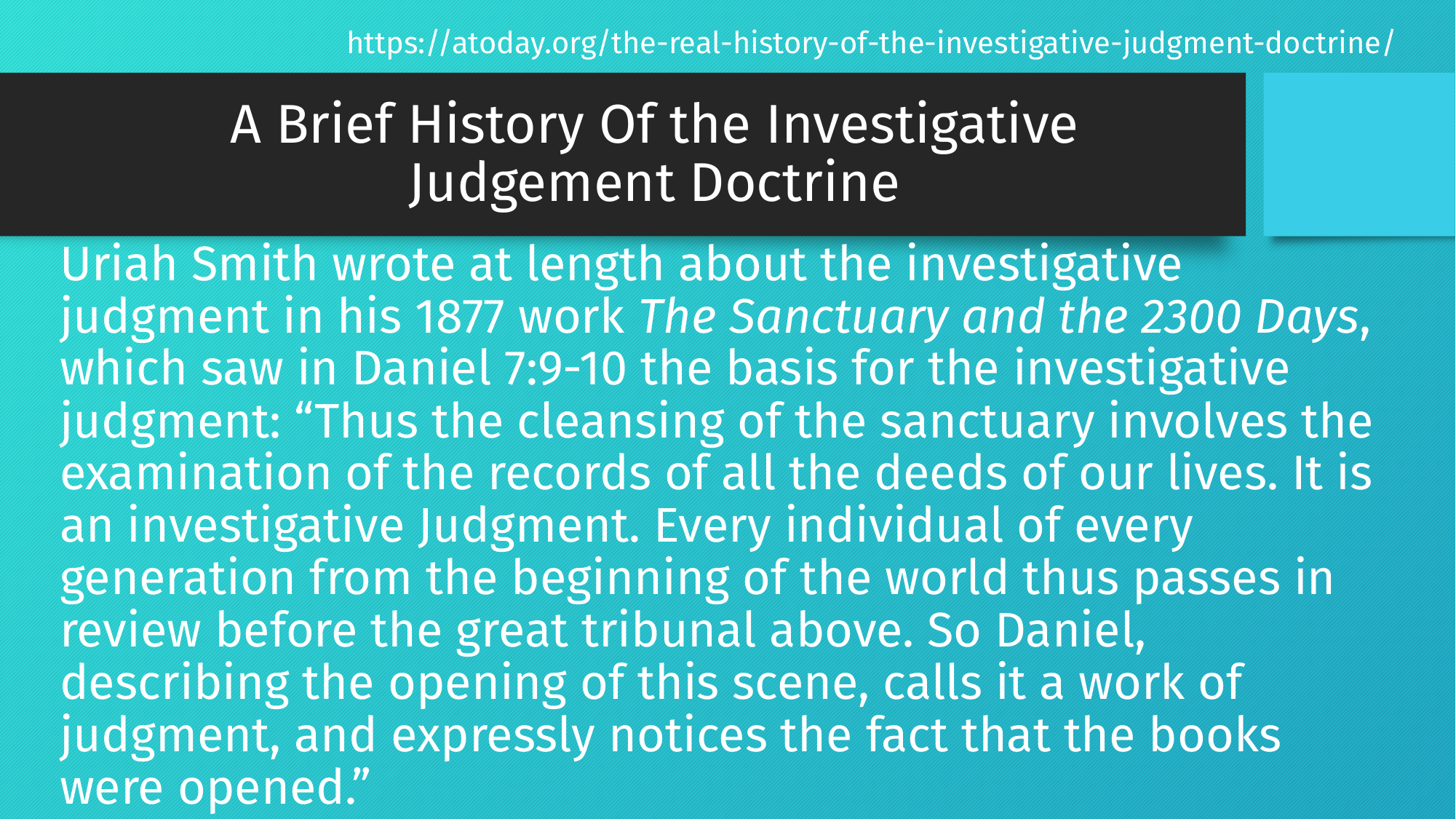

https://atoday.org/the-real-history-of-the-investigative-judgment-doctrine/
# A Brief History Of the Investigative Judgement Doctrine
Uriah Smith wrote at length about the investigative judgment in his 1877 work The Sanctuary and the 2300 Days, which saw in Daniel 7:9-10 the basis for the investigative judgment: “Thus the cleansing of the sanctuary involves the examination of the records of all the deeds of our lives. It is an investigative Judgment. Every individual of every generation from the beginning of the world thus passes in review before the great tribunal above. So Daniel, describing the opening of this scene, calls it a work of judgment, and expressly notices the fact that the books were opened.”